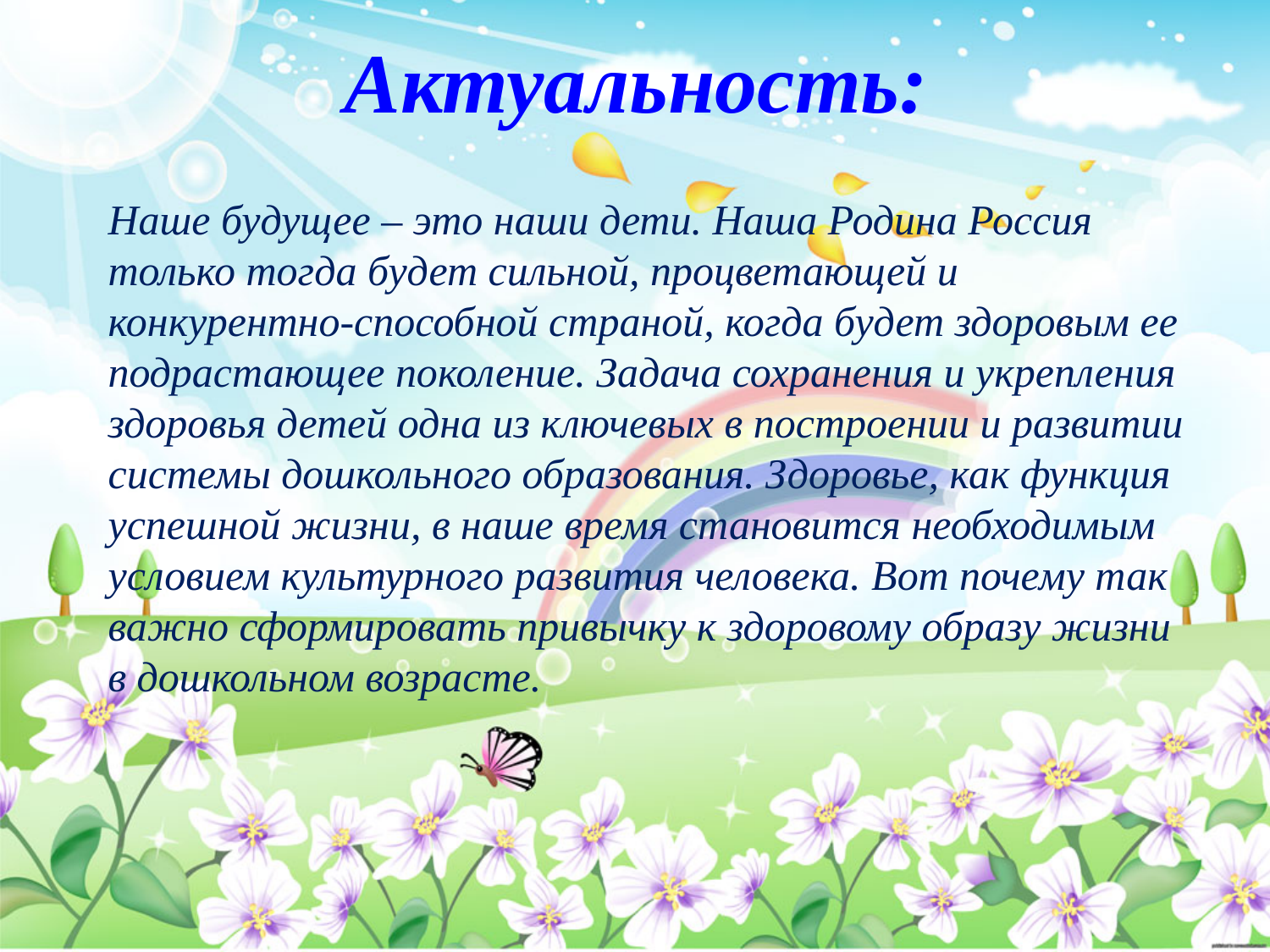

# Актуальность:
Наше будущее – это наши дети. Наша Родина Россия только тогда будет сильной, процветающей и конкурентно-способной страной, когда будет здоровым ее подрастающее поколение. Задача сохранения и укрепления здоровья детей одна из ключевых в построении и развитии системы дошкольного образования. Здоровье, как функция успешной жизни, в наше время становится необходимым условием культурного развития человека. Вот почему так важно сформировать привычку к здоровому образу жизни в дошкольном возрасте.